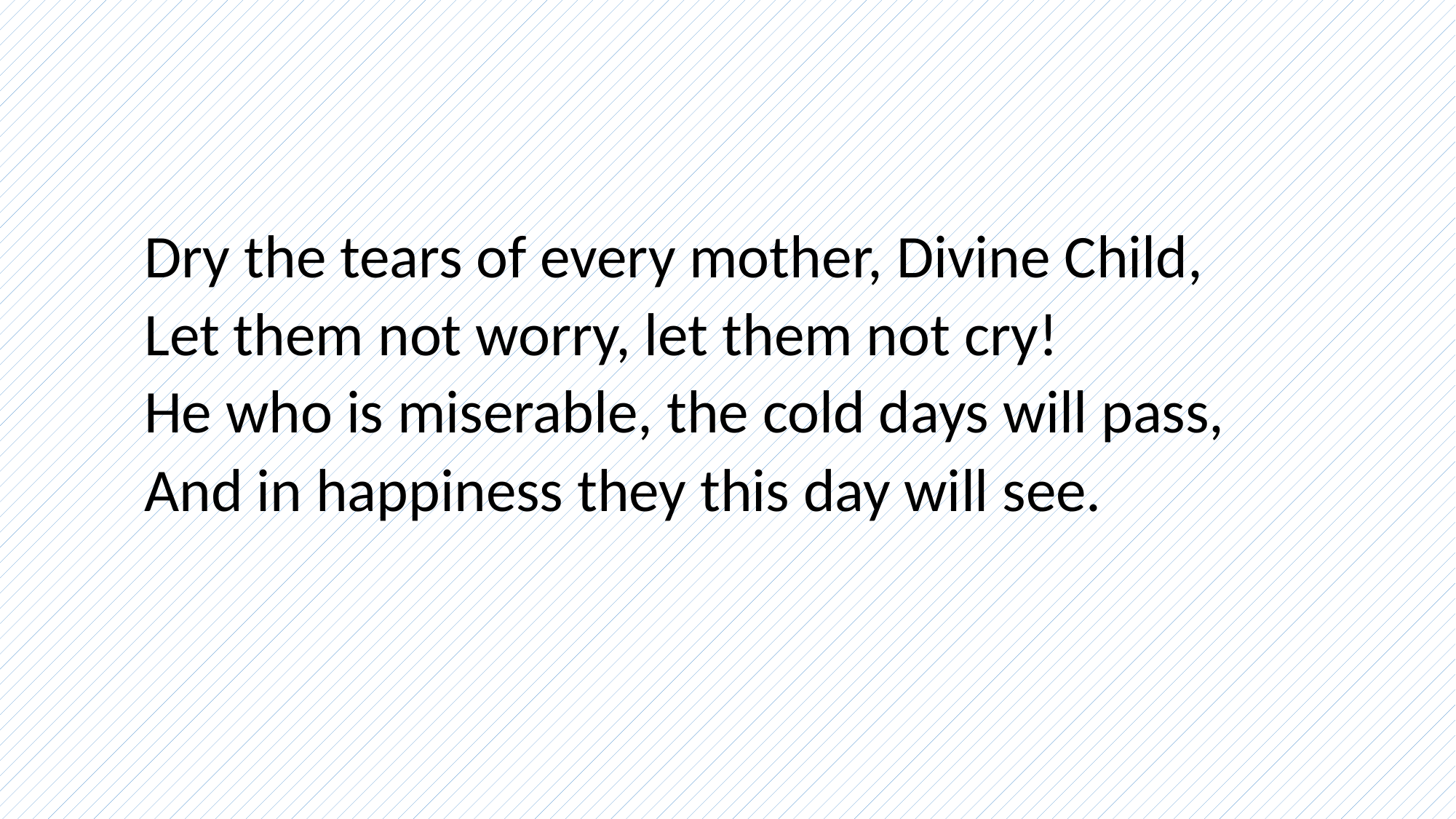

Dry the tears of every mother, Divine Child,
Let them not worry, let them not cry!
He who is miserable, the cold days will pass,
And in happiness they this day will see.